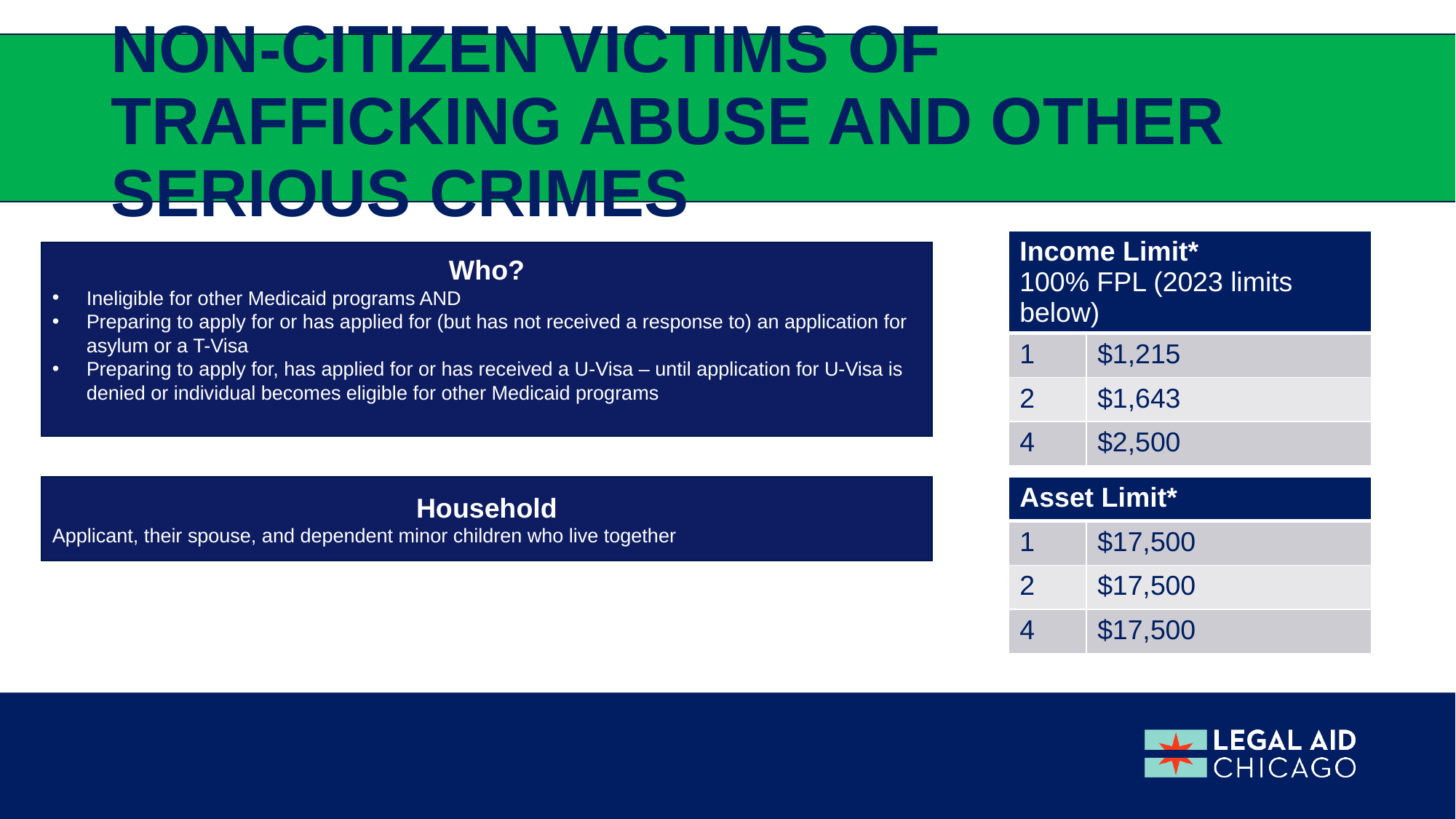

# Non-Citizen Victims of Trafficking Abuse and Other Serious Crimes
| Income Limit\* 100% FPL (2023 limits below) |  |
| --- | --- |
| 1 | $1,215 |
| 2 | $1,643 |
| 4 | $2,500 |
Who?
Ineligible for other Medicaid programs AND
Preparing to apply for or has applied for (but has not received a response to) an application for asylum or a T-Visa
Preparing to apply for, has applied for or has received a U-Visa – until application for U-Visa is denied or individual becomes eligible for other Medicaid programs

Household
Applicant, their spouse, and dependent minor children who live together
| Asset Limit\* |  |
| --- | --- |
| 1 | $17,500 |
| 2 | $17,500 |
| 4 | $17,500 |